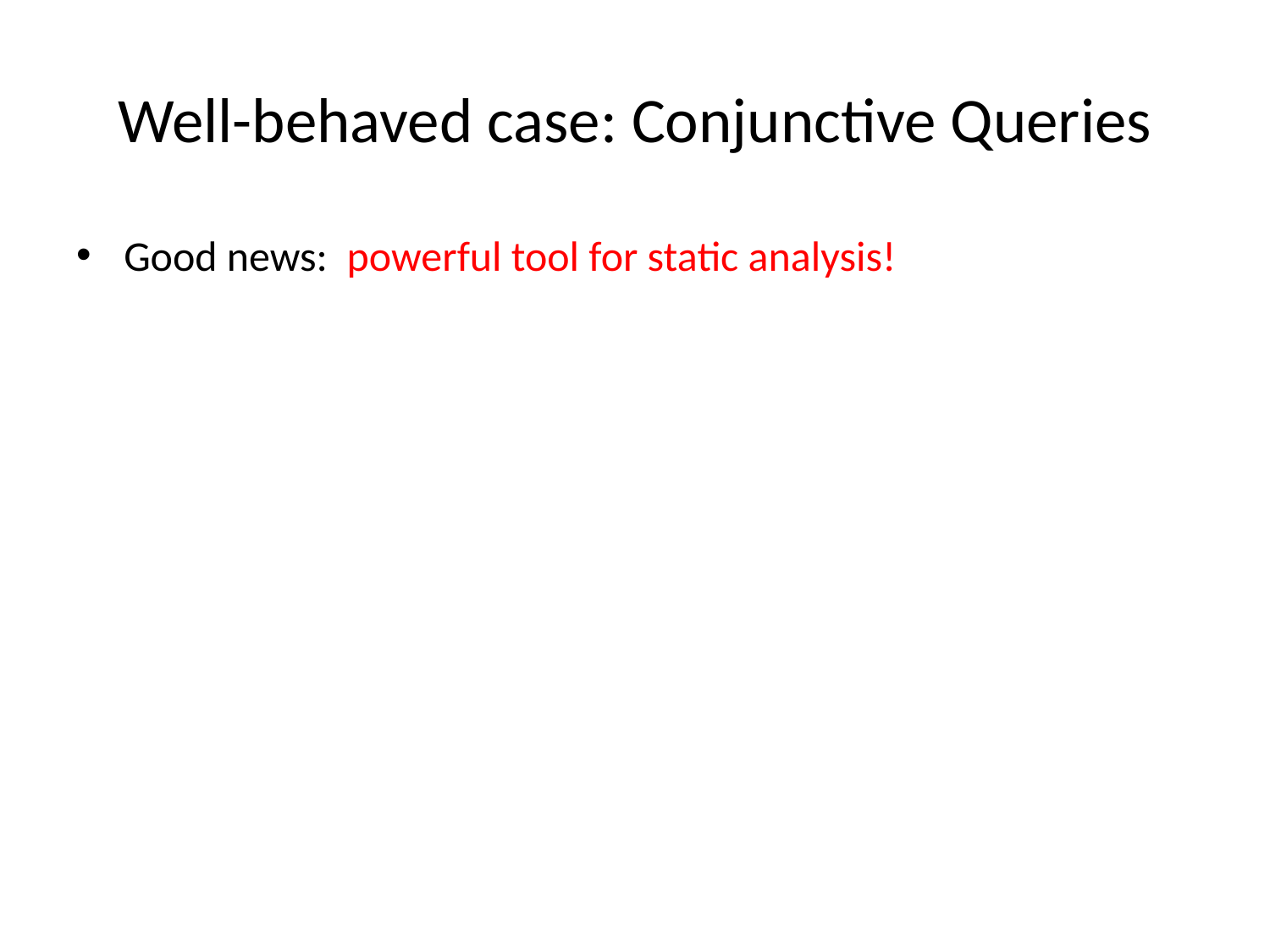

# Well-behaved case: Conjunctive Queries
Good news:  powerful tool for static analysis!